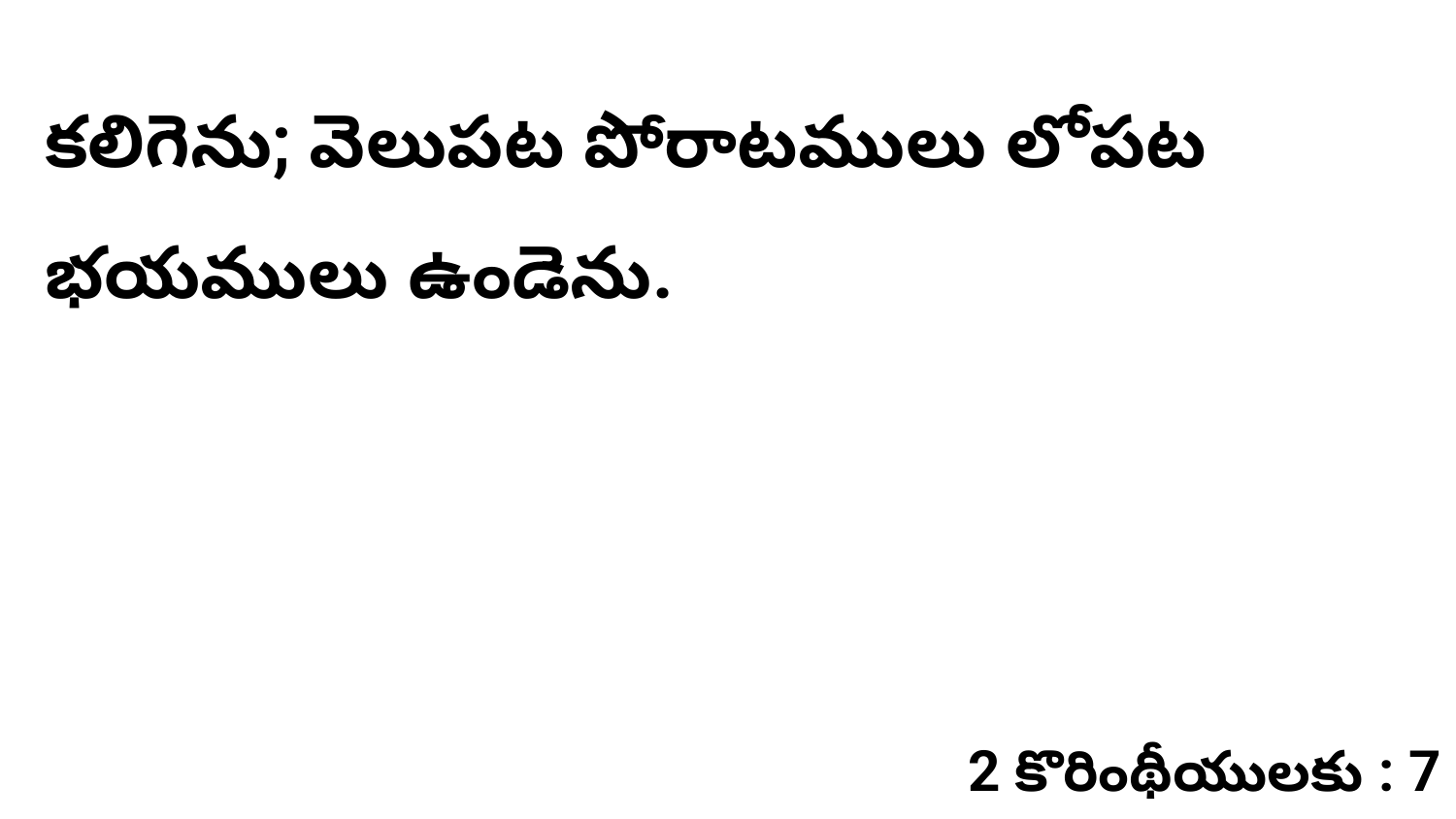

కలిగెను; వెలుపట పోరాటములు లోపట భయములు ఉండెను.
2 కొరింథీయులకు : 7